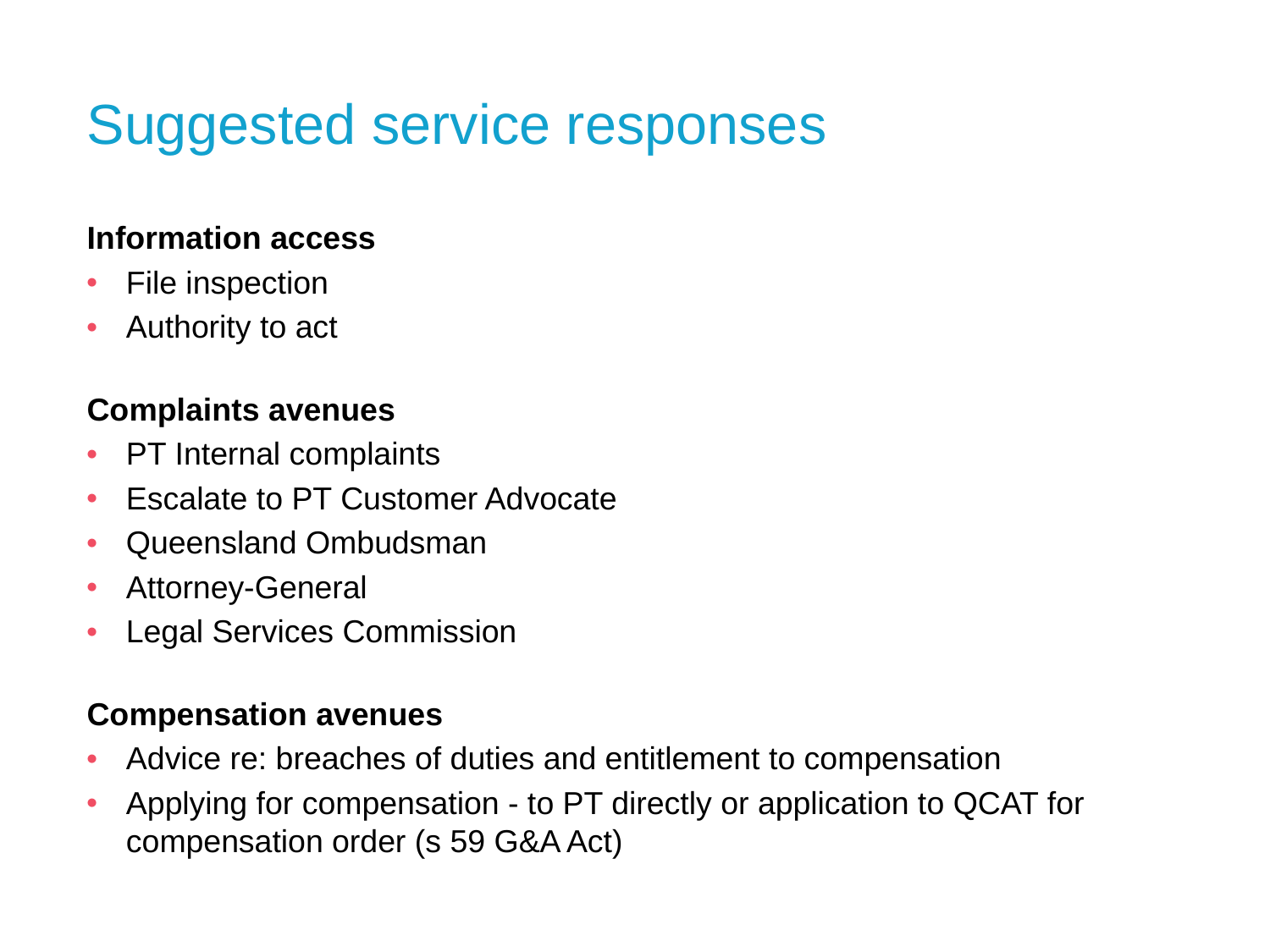

# Suggested service responses
Information access
File inspection
Authority to act
Complaints avenues
PT Internal complaints
Escalate to PT Customer Advocate
Queensland Ombudsman
Attorney-General
Legal Services Commission
Compensation avenues
Advice re: breaches of duties and entitlement to compensation
Applying for compensation - to PT directly or application to QCAT for compensation order (s 59 G&A Act)